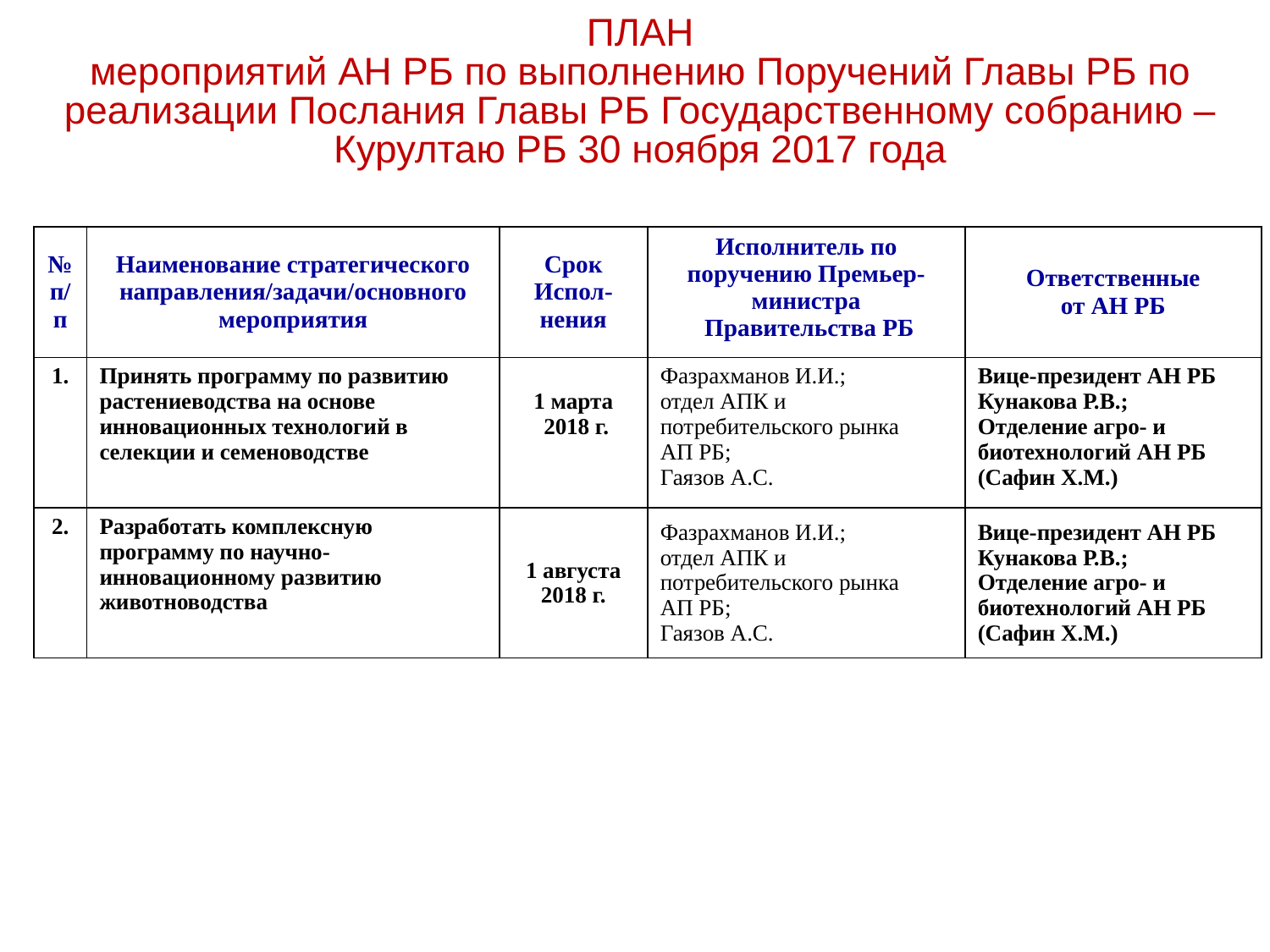

ПЛАН
мероприятий АН РБ по выполнению Поручений Главы РБ по реализации Послания Главы РБ Государственному собранию – Курултаю РБ 30 ноября 2017 года

| № п/п | Наименование стратегического направления/задачи/основного мероприятия | Срок Испол-нения | Исполнитель по поручению Премьер-министра Правительства РБ | Ответственные от АН РБ |
| --- | --- | --- | --- | --- |
| 1. | Принять программу по развитию растениеводства на основе инновационных технологий в селекции и семеноводстве | 1 марта 2018 г. | Фазрахманов И.И.; отдел АПК и потребительского рынка АП РБ; Гаязов А.С. | Вице-президент АН РБ Кунакова Р.В.; Отделение агро- и биотехнологий АН РБ (Сафин Х.М.) |
| 2. | Разработать комплексную программу по научно-инновационному развитию животноводства | 1 августа 2018 г. | Фазрахманов И.И.; отдел АПК и потребительского рынка АП РБ; Гаязов А.С. | Вице-президент АН РБ Кунакова Р.В.; Отделение агро- и биотехнологий АН РБ (Сафин Х.М.) |